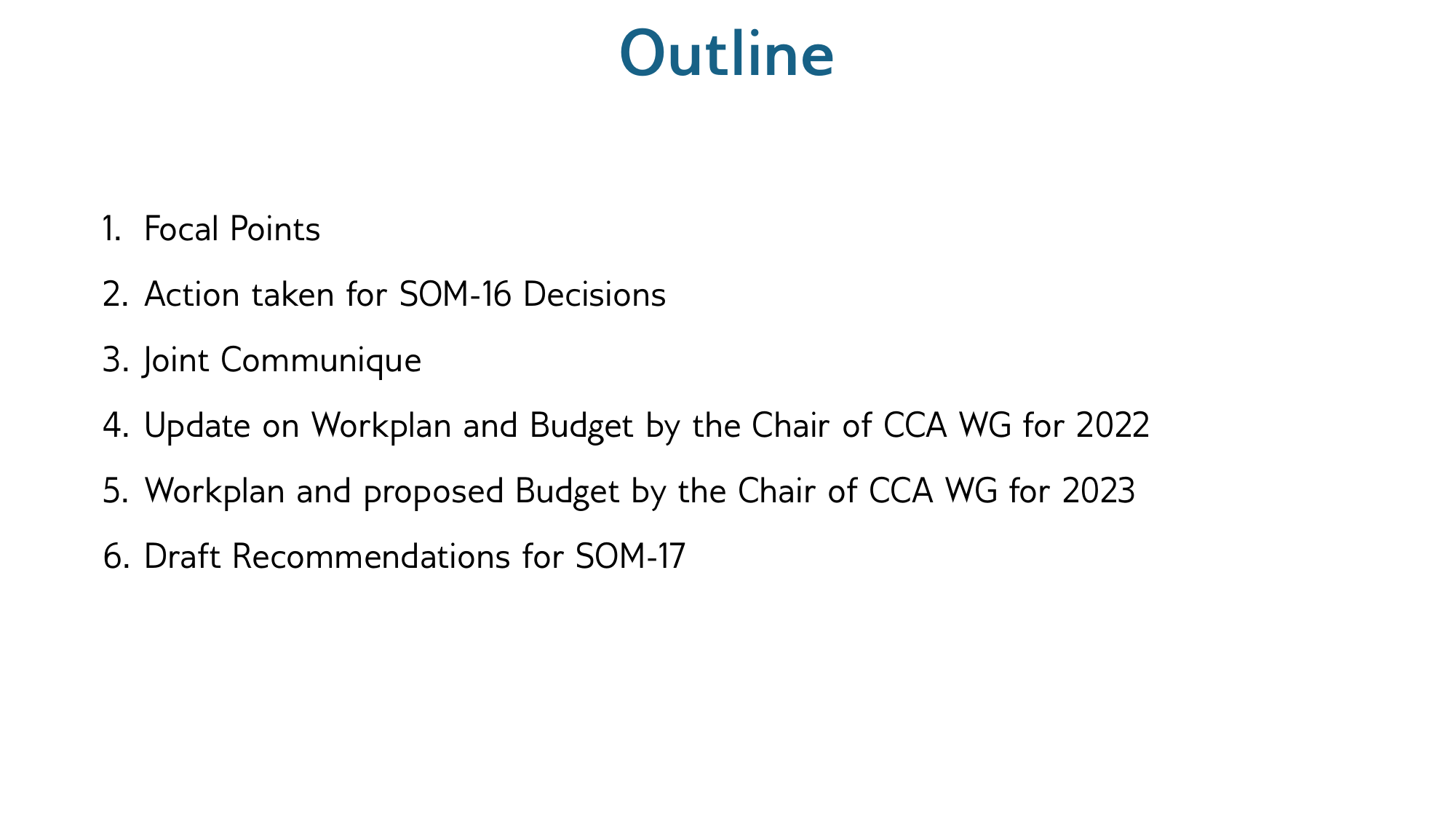

Outline
Focal Points
Action taken for SOM-16 Decisions
Joint Communique
Update on Workplan and Budget by the Chair of CCA WG for 2022
Workplan and proposed Budget by the Chair of CCA WG for 2023
Draft Recommendations for SOM-17